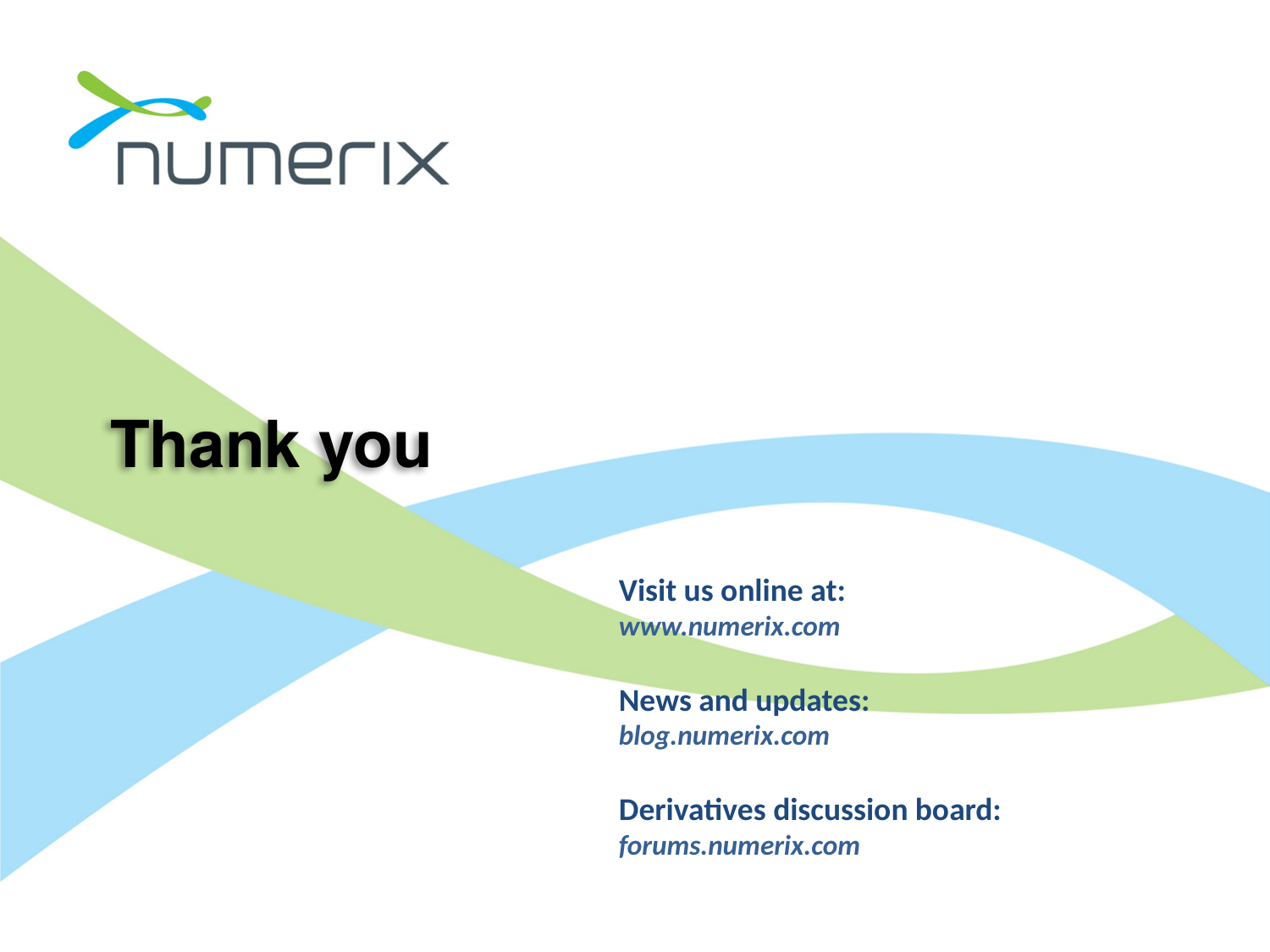

# Thank you
Visit us online at:
www.numerix.com

News and updates:
blog.numerix.com

Derivatives discussion board:
forums.numerix.com